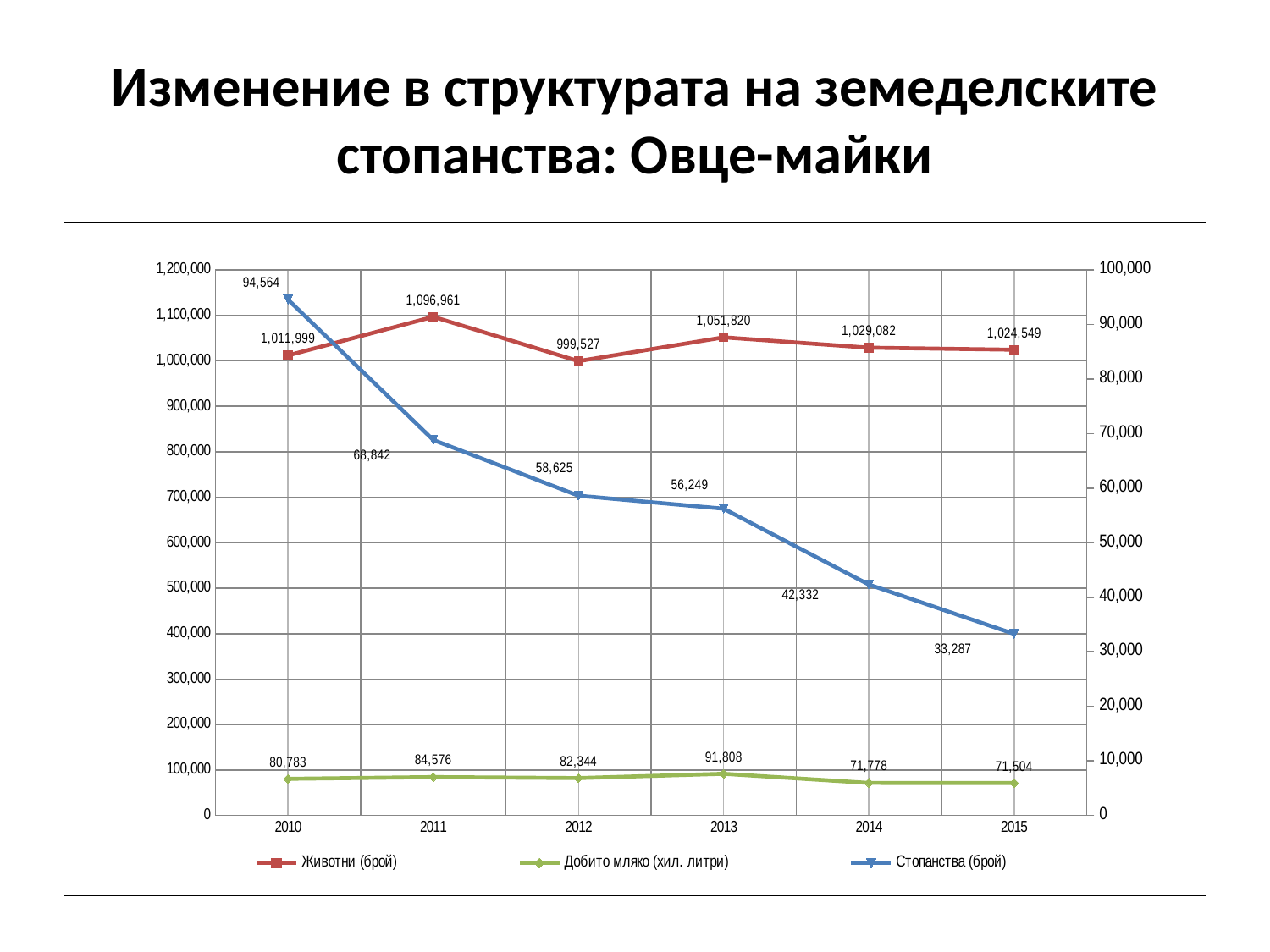

# Изменение в структурата на земеделските стопанства: Овце-майки

### Chart

| Category | Животни (брой) | Добито мляко (хил. литри) | Стопанства (брой) |
|---|---|---|---|
| 2010 | 1011999.0 | 80783.0 | 94564.0 |
| 2011 | 1096961.0 | 84576.0 | 68842.0 |
| 2012 | 999527.0 | 82344.0 | 58625.0 |
| 2013 | 1051820.0 | 91808.0 | 56249.0 |
| 2014 | 1029082.0 | 71778.0 | 42332.0 |
| 2015 | 1024549.0 | 71504.0 | 33287.0 |